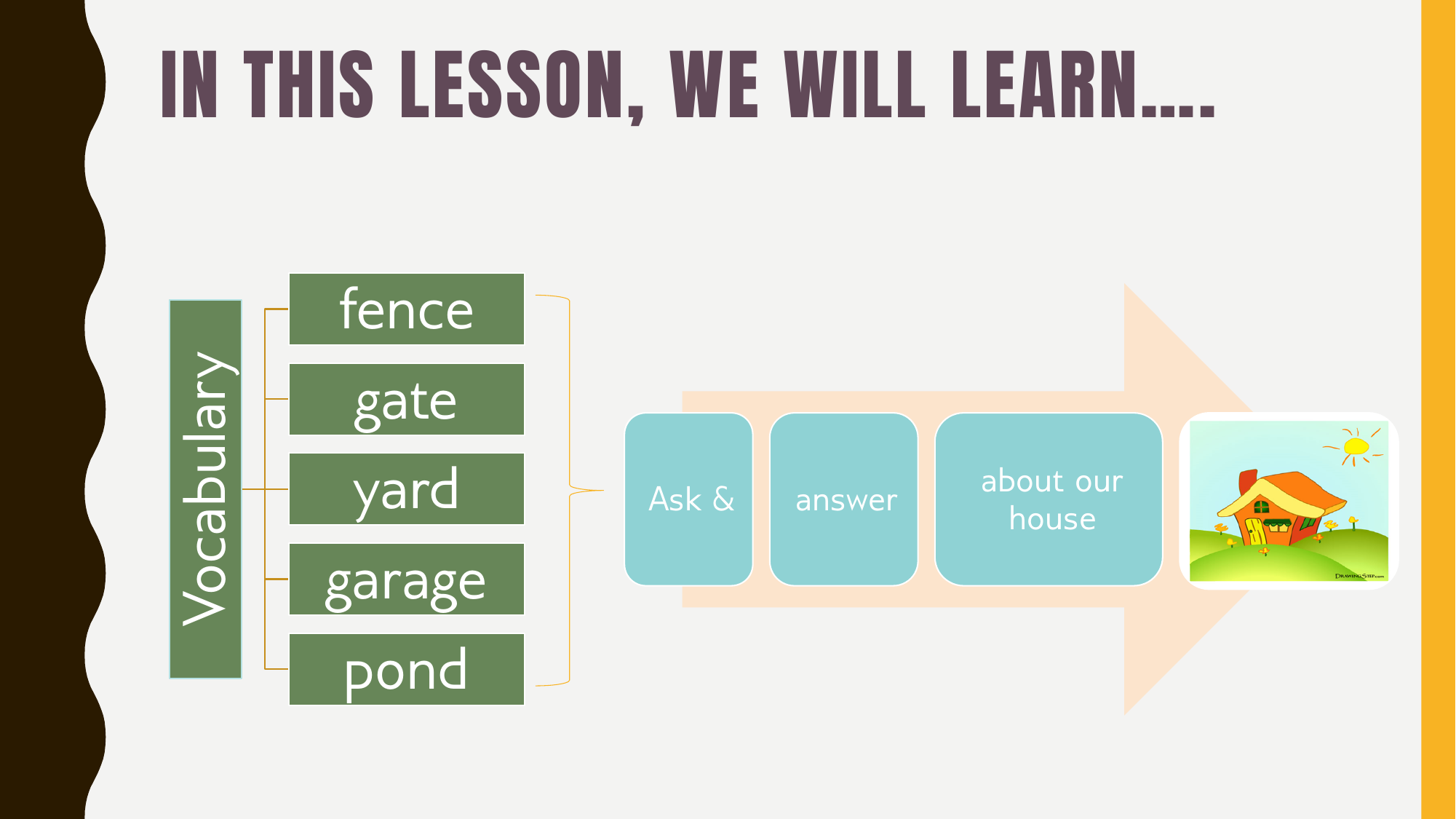

# In THIS LESSON, WE WILL learn….

Vocabulary
fence
gate
yard
garage
pond
Ask &
answer
about our house